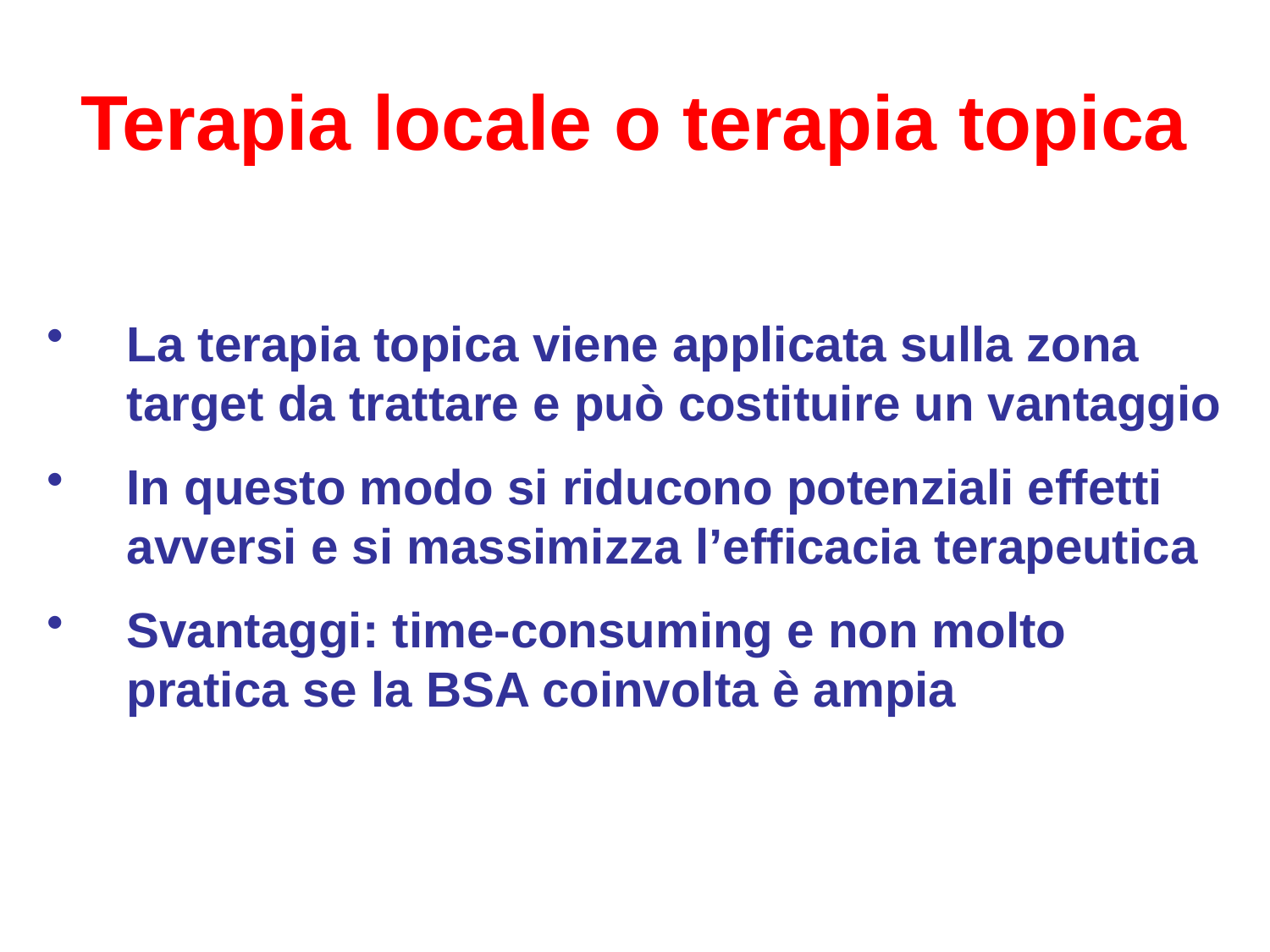

Terapia locale o terapia topica
La terapia topica viene applicata sulla zona target da trattare e può costituire un vantaggio
In questo modo si riducono potenziali effetti avversi e si massimizza l’efficacia terapeutica
Svantaggi: time-consuming e non molto pratica se la BSA coinvolta è ampia